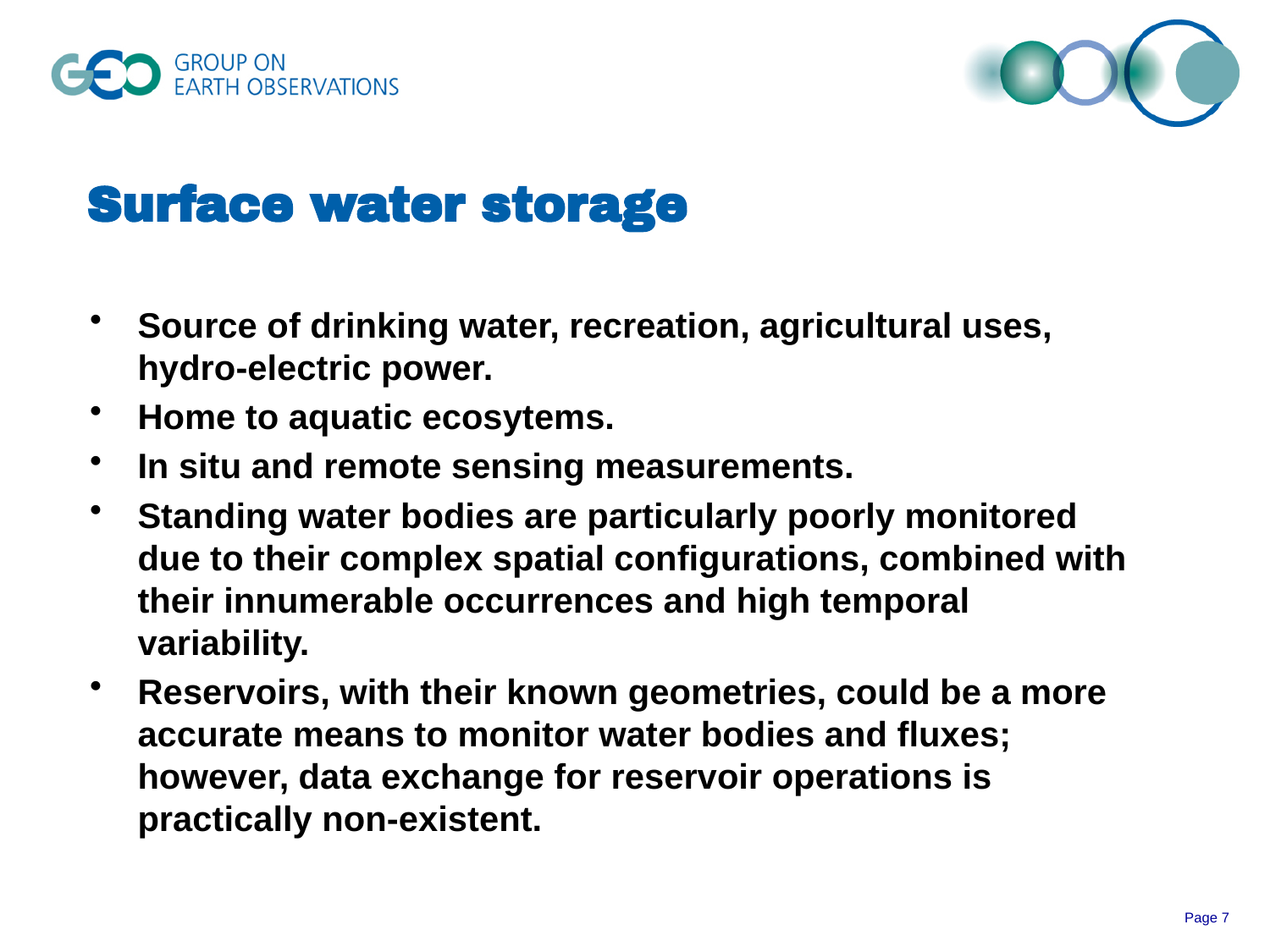

# Surface water storage
Source of drinking water, recreation, agricultural uses, hydro-electric power.
Home to aquatic ecosytems.
In situ and remote sensing measurements.
Standing water bodies are particularly poorly monitored due to their complex spatial configurations, combined with their innumerable occurrences and high temporal variability.
Reservoirs, with their known geometries, could be a more accurate means to monitor water bodies and fluxes; however, data exchange for reservoir operations is practically non-existent.